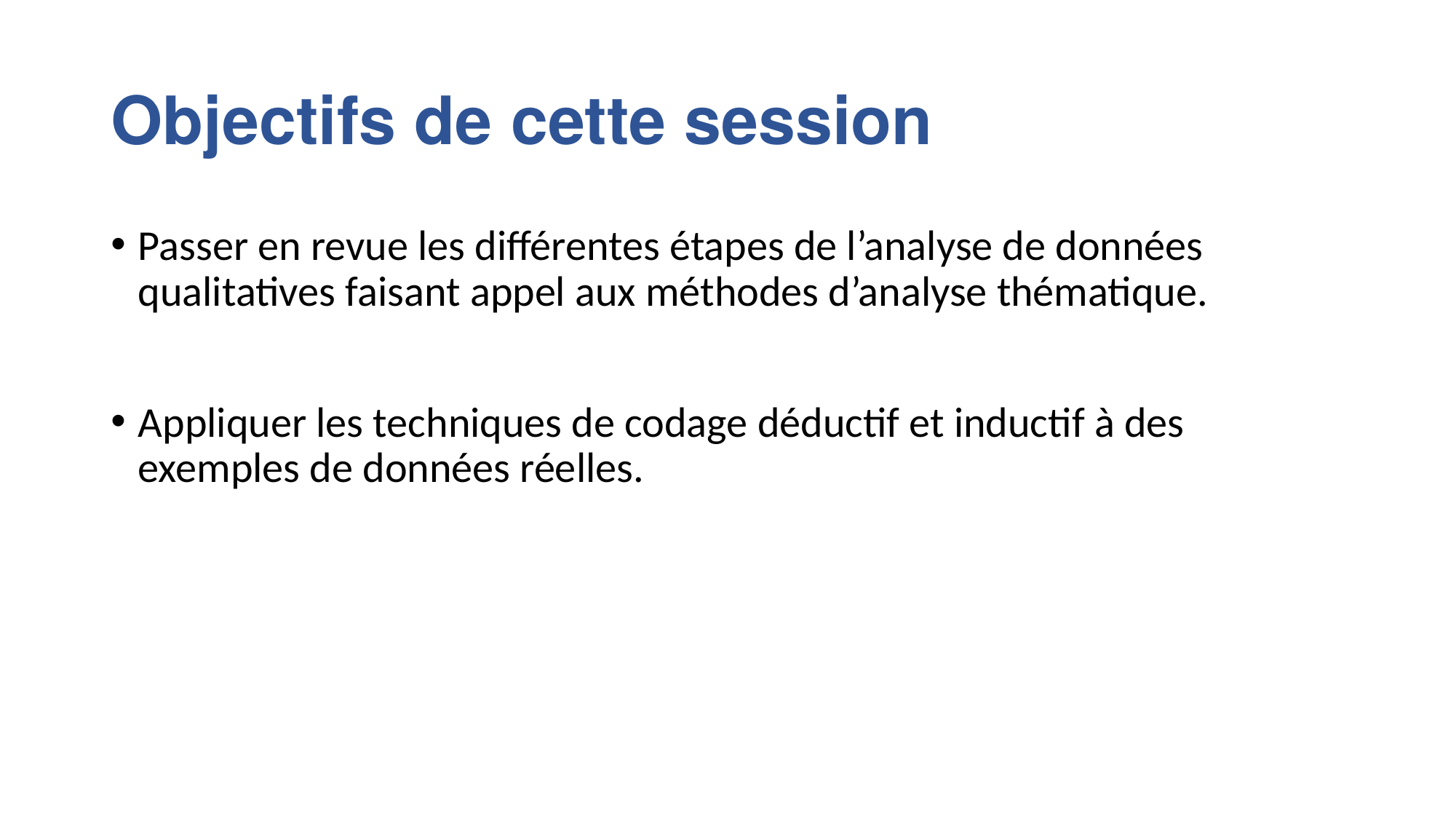

# Objectifs de cette session
Passer en revue les différentes étapes de l’analyse de données qualitatives faisant appel aux méthodes d’analyse thématique.

Appliquer les techniques de codage déductif et inductif à des exemples de données réelles.